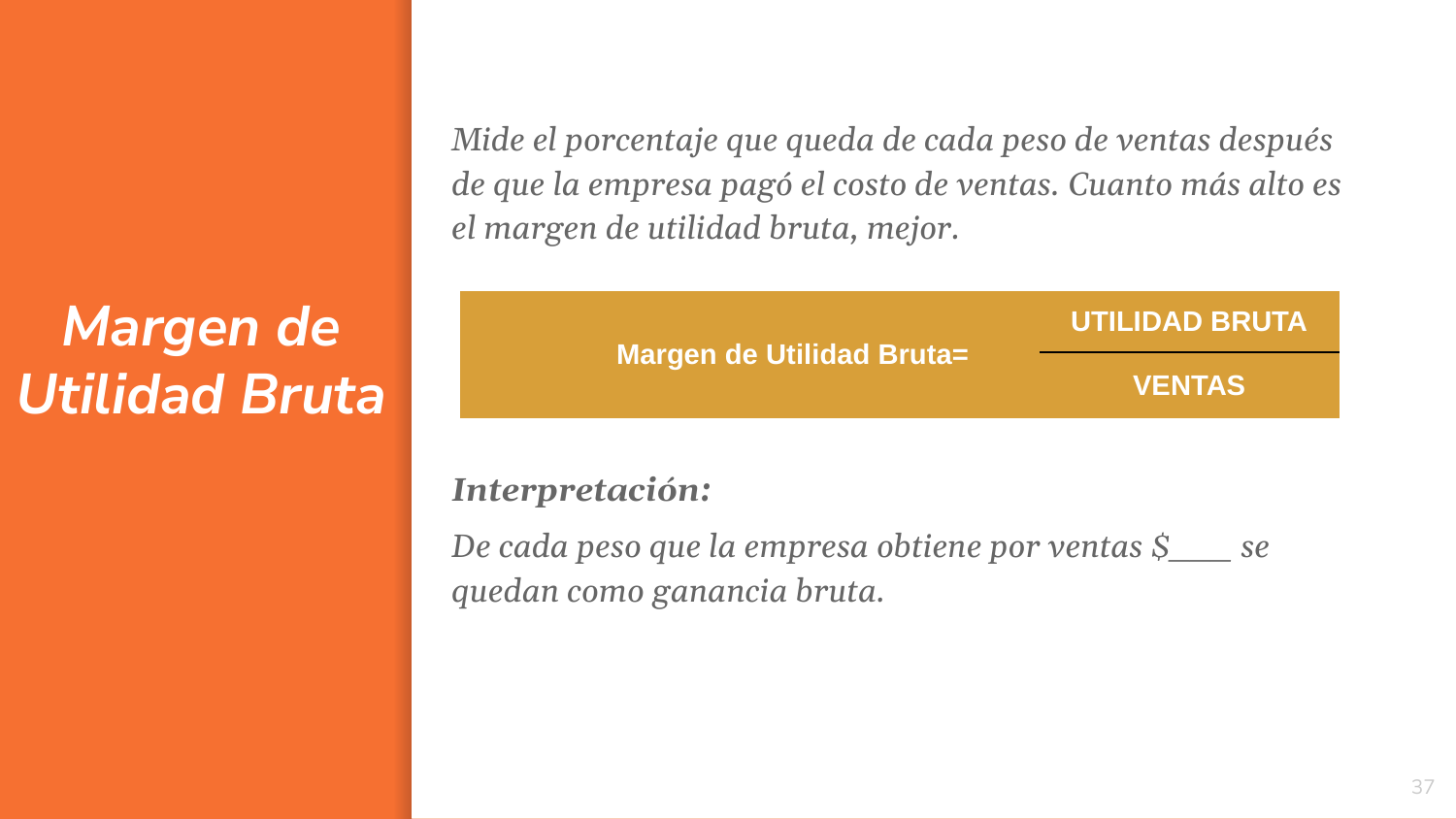

Mide el porcentaje que queda de cada peso de ventas después de que la empresa pagó el costo de ventas. Cuanto más alto es el margen de utilidad bruta, mejor.

Interpretación:
De cada peso que la empresa obtiene por ventas $___ se quedan como ganancia bruta.

# Margen de Utilidad Bruta
| Margen de Utilidad Bruta=. | UTILIDAD BRUTA |
| --- | --- |
|  | VENTAS |
37